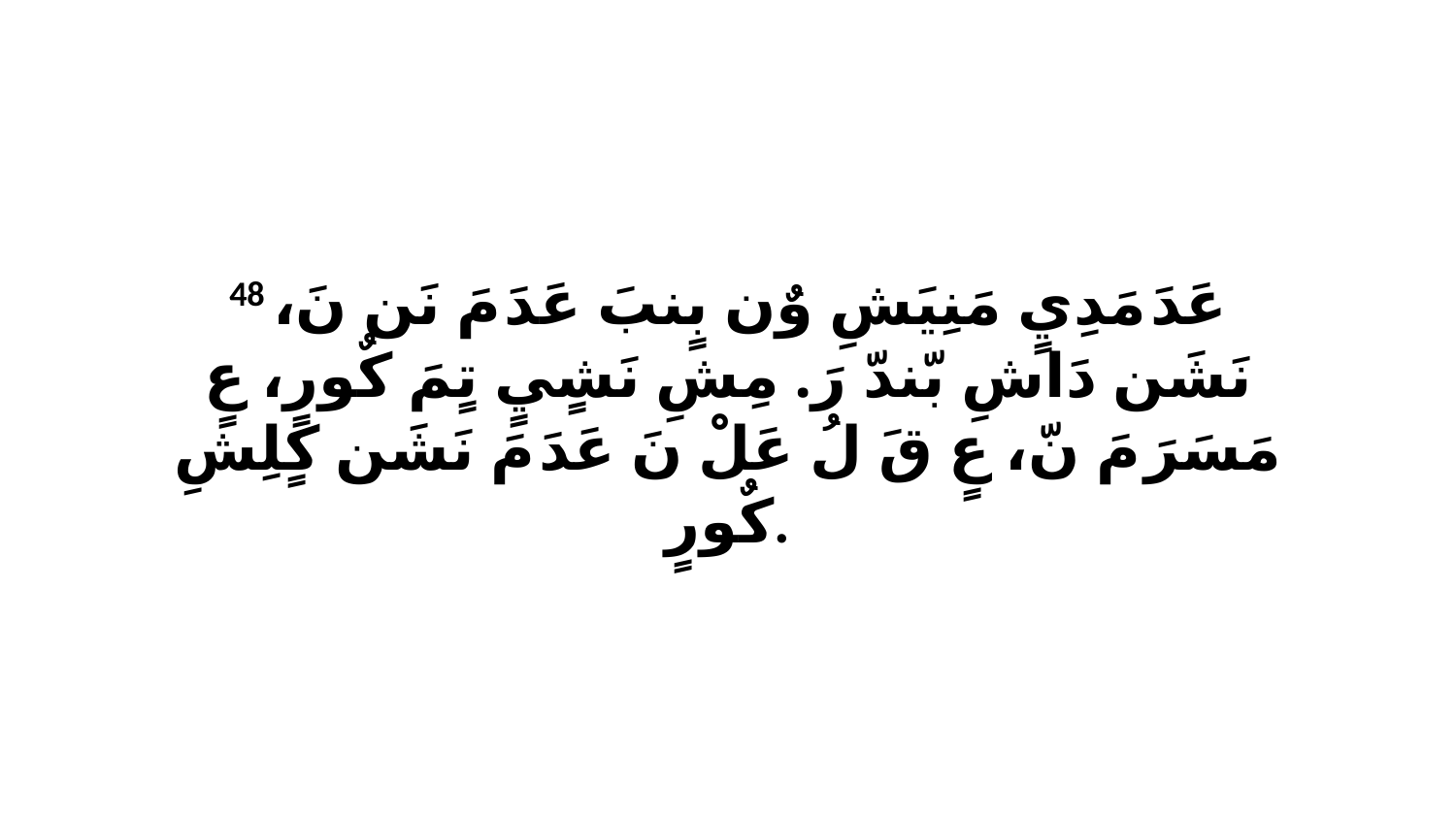

48 عَدَ مَدِيٍ مَنِيَشِ وٌن بٍنبَ عَدَ مَ نَن نَ، نَشَن دَاشِ بّندّ رَ. مِشِ نَشٍيٍ تٍمَ كٌورٍ، عٍ مَسَرَ مَ نّ، عٍ قَ لُ عَلْ نَ عَدَ مَ نَشَن كٍلِشِ كٌورٍ.